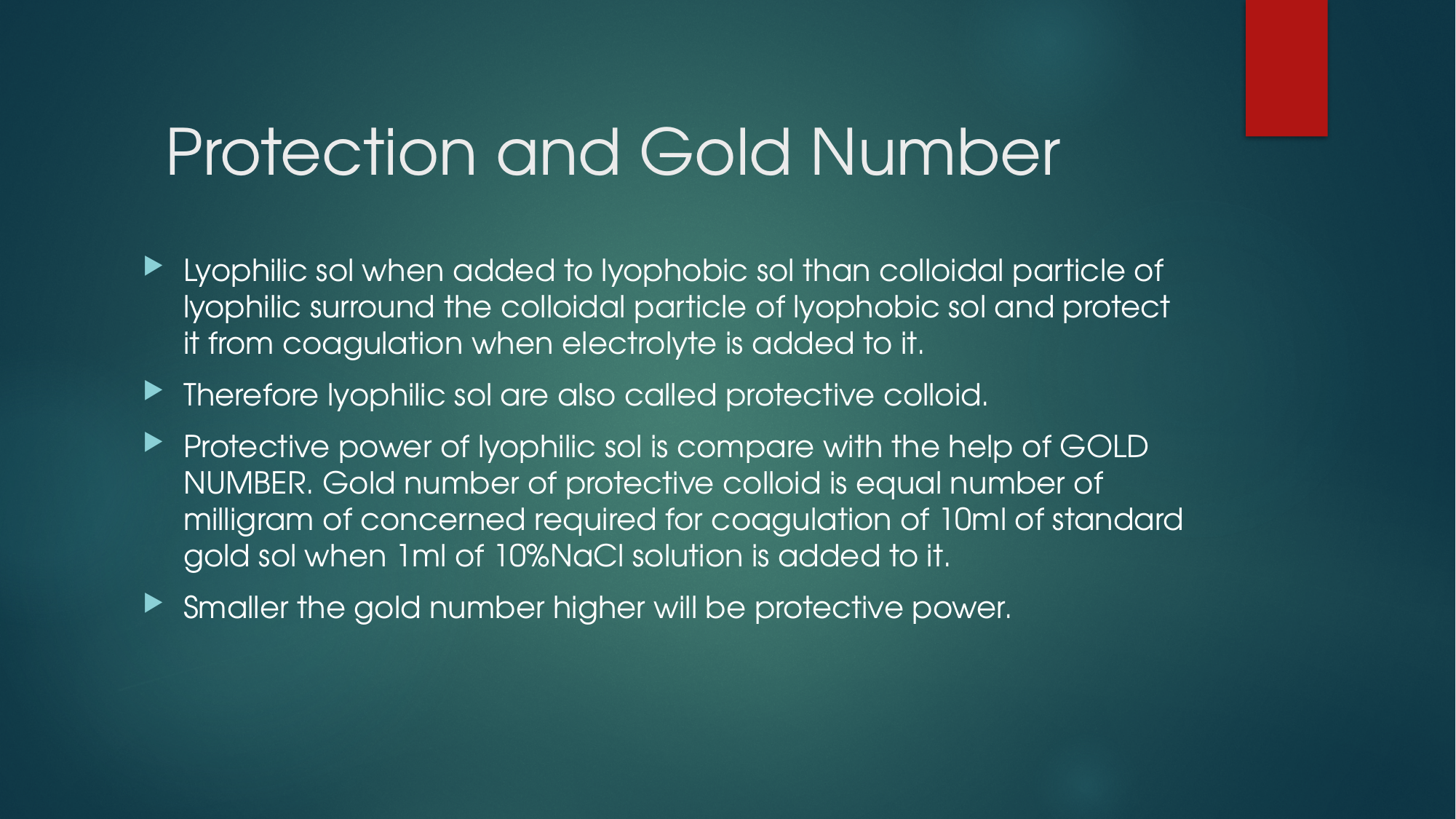

# Protection and Gold Number
Lyophilic sol when added to lyophobic sol than colloidal particle of lyophilic surround the colloidal particle of lyophobic sol and protect it from coagulation when electrolyte is added to it.
Therefore lyophilic sol are also called protective colloid.
Protective power of lyophilic sol is compare with the help of GOLD NUMBER. Gold number of protective colloid is equal number of milligram of concerned required for coagulation of 10ml of standard gold sol when 1ml of 10%NaCl solution is added to it.
Smaller the gold number higher will be protective power.